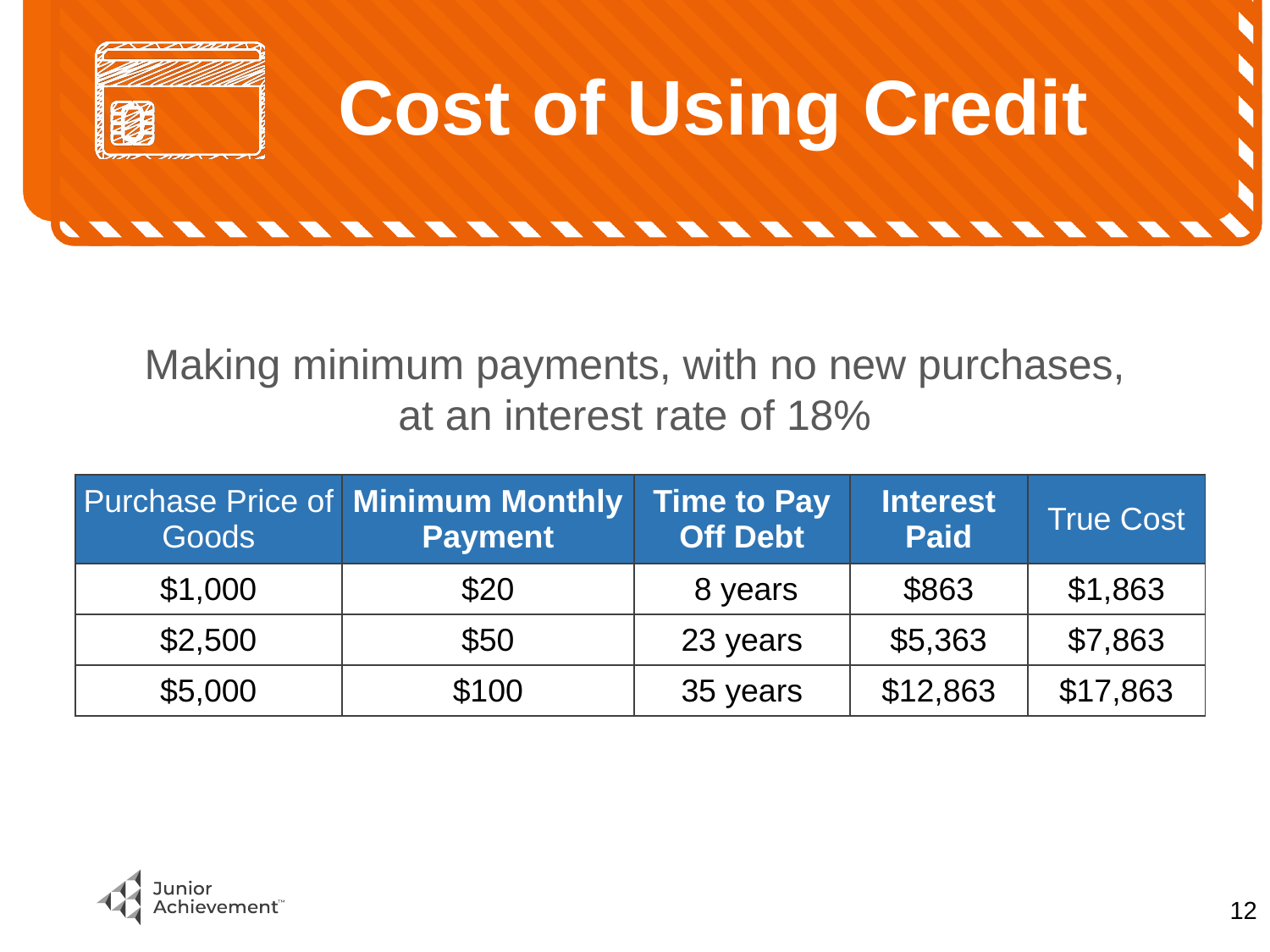

# Cost of Using Credit
Making minimum payments, with no new purchases, at an interest rate of 18%
| Purchase Price of Goods | Minimum Monthly Payment | Time to Pay Off Debt | Interest Paid | True Cost |
| --- | --- | --- | --- | --- |
| $1,000 | $20 | 8 years | $863 | $1,863 |
| $2,500 | $50 | 23 years | $5,363 | $7,863 |
| $5,000 | $100 | 35 years | $12,863 | $17,863 |
12